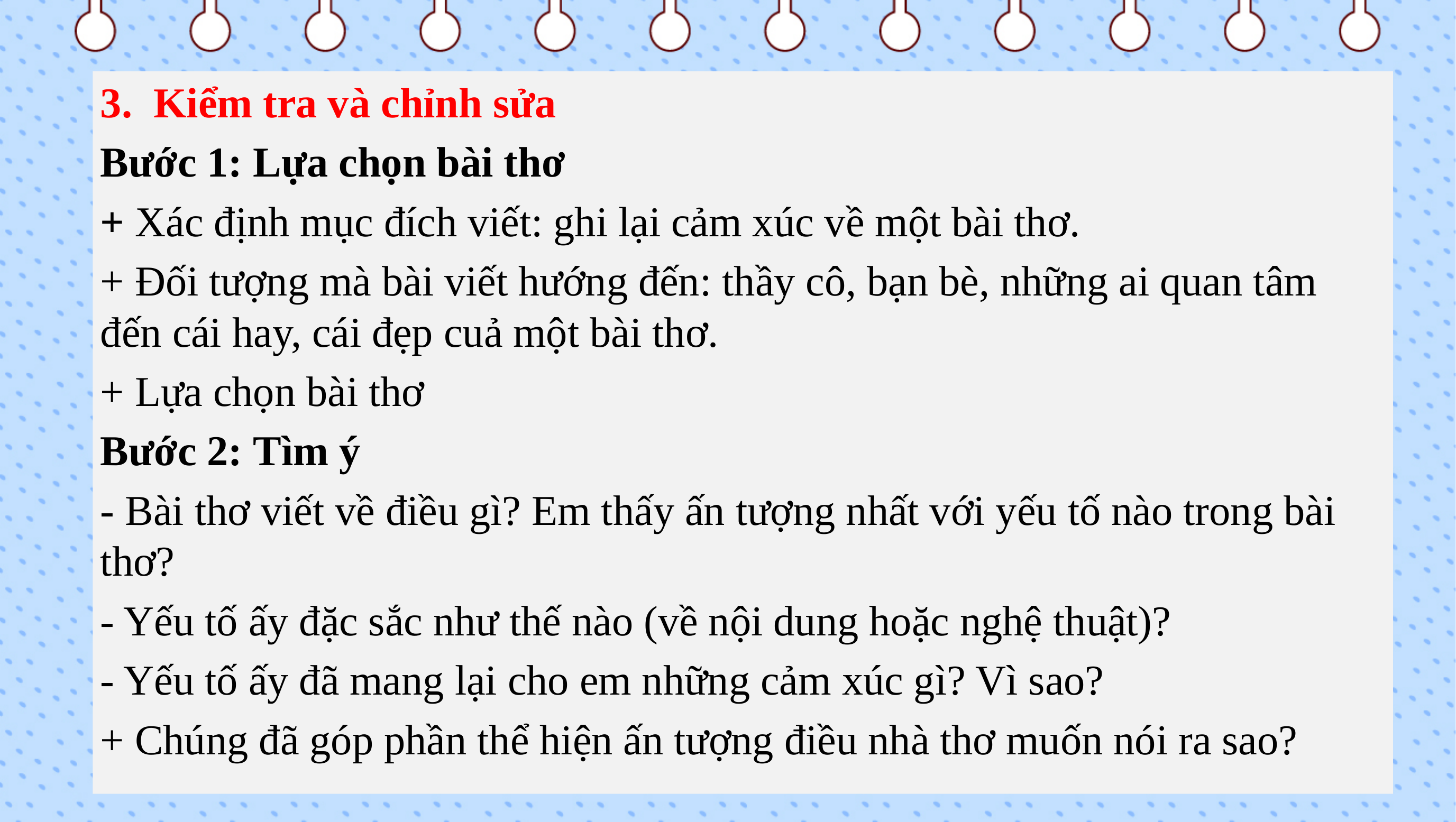

3.  Kiểm tra và chỉnh sửa
Bước 1: Lựa chọn bài thơ
+ Xác định mục đích viết: ghi lại cảm xúc về một bài thơ.
+ Đối tượng mà bài viết hướng đến: thầy cô, bạn bè, những ai quan tâm đến cái hay, cái đẹp cuả một bài thơ.
+ Lựa chọn bài thơ
Bước 2: Tìm ý
- Bài thơ viết về điều gì? Em thấy ấn tượng nhất với yếu tố nào trong bài thơ?
- Yếu tố ấy đặc sắc như thế nào (về nội dung hoặc nghệ thuật)?
- Yếu tố ấy đã mang lại cho em những cảm xúc gì? Vì sao?
+ Chúng đã góp phần thể hiện ấn tượng điều nhà thơ muốn nói ra sao?